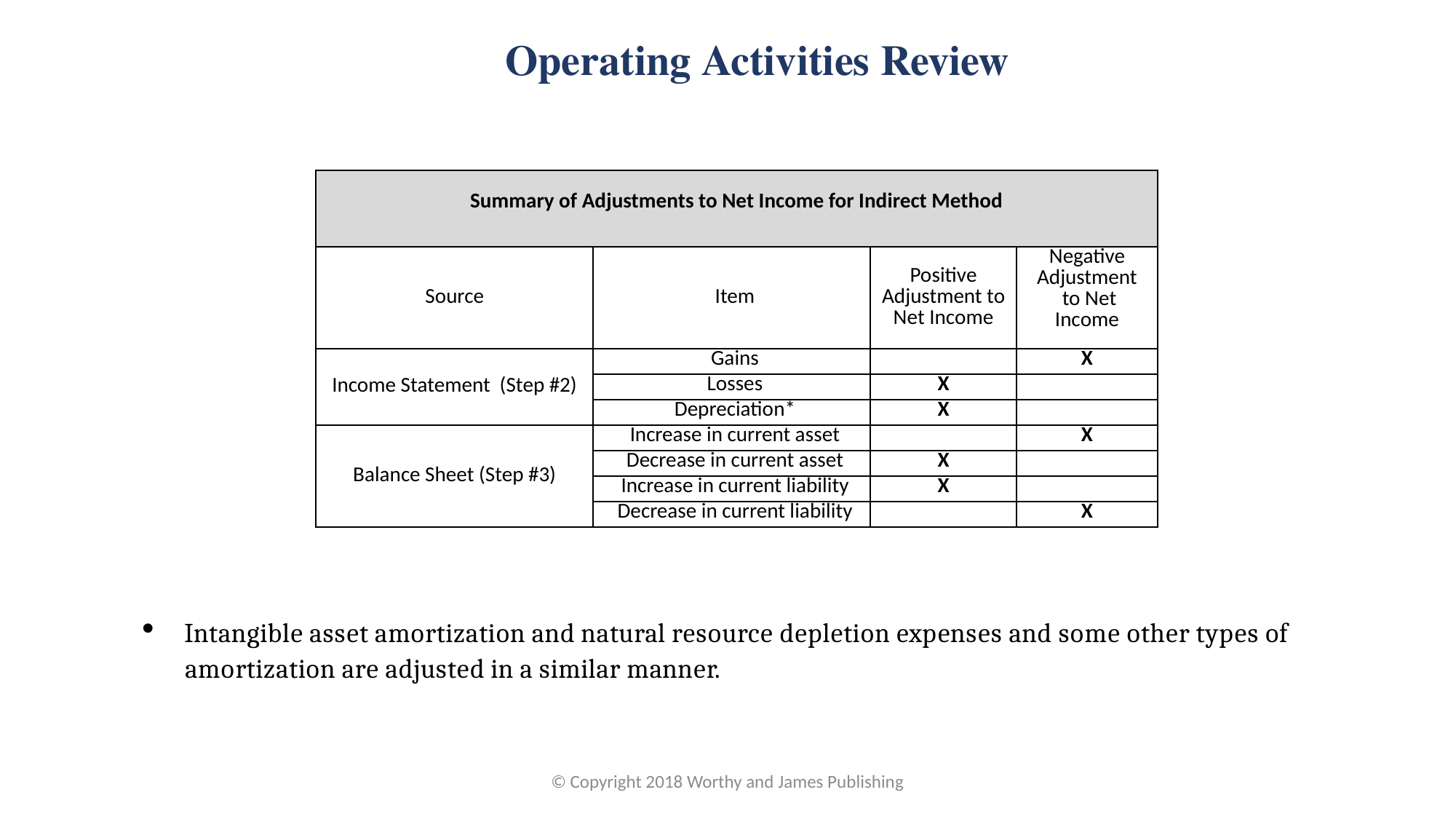

Operating Activities Review
| Summary of Adjustments to Net Income for Indirect Method |  |  |  |
| --- | --- | --- | --- |
| Source | Item | Positive Adjustment to Net Income | Negative Adjustment to Net Income |
| Income Statement (Step #2) | Gains |  | X |
|  | Losses | X |  |
|  | Depreciation\* | X |  |
| Balance Sheet (Step #3) | Increase in current asset |  | X |
|  | Decrease in current asset | X |  |
|  | Increase in current liability | X |  |
|  | Decrease in current liability |  | X |
Intangible asset amortization and natural resource depletion expenses and some other types of amortization are adjusted in a similar manner.
© Copyright 2018 Worthy and James Publishing